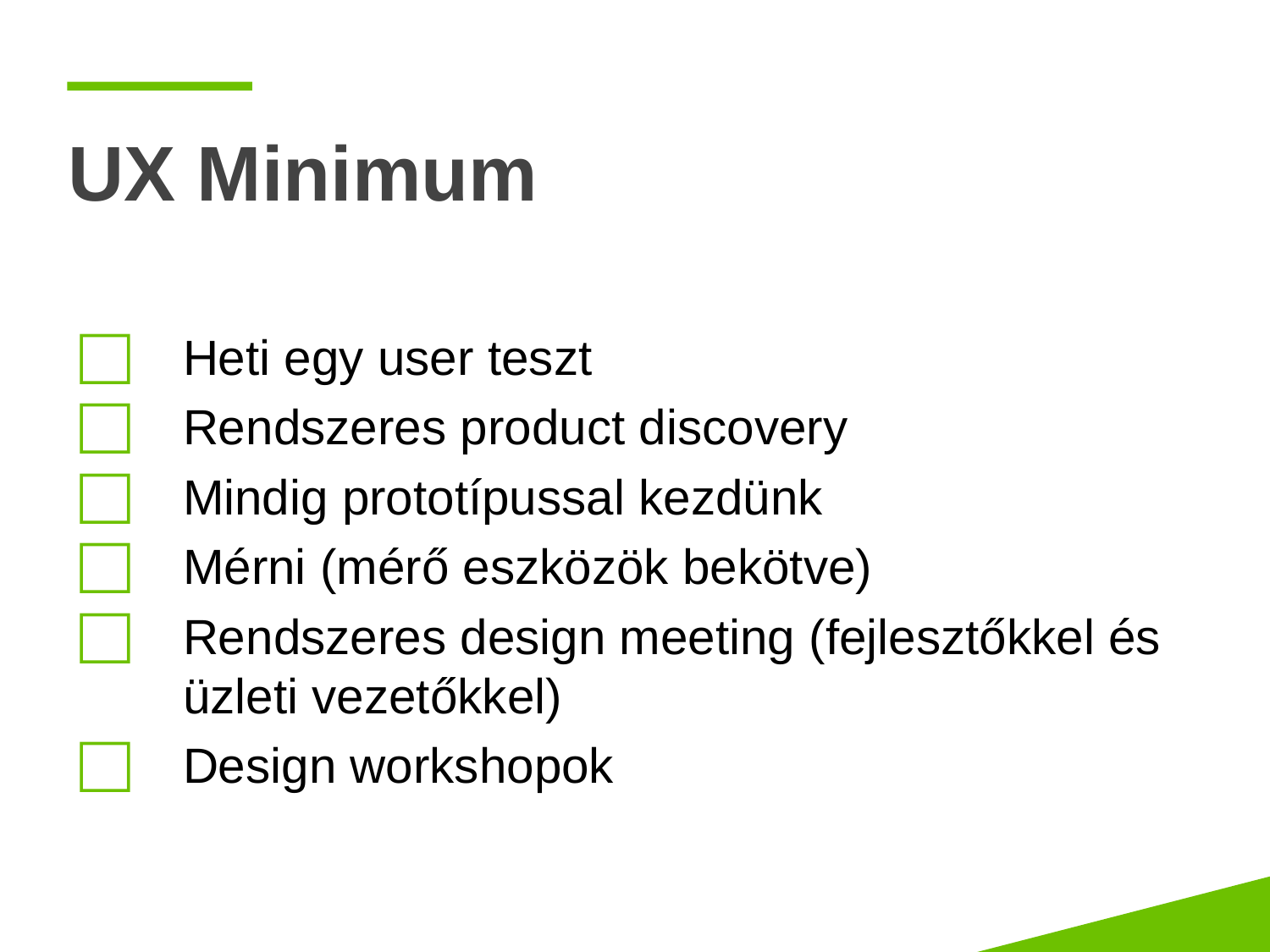

UX Minimum
Heti egy user teszt
Rendszeres product discovery
Mindig prototípussal kezdünk
Mérni (mérő eszközök bekötve)
Rendszeres design meeting (fejlesztőkkel és üzleti vezetőkkel)
Design workshopok